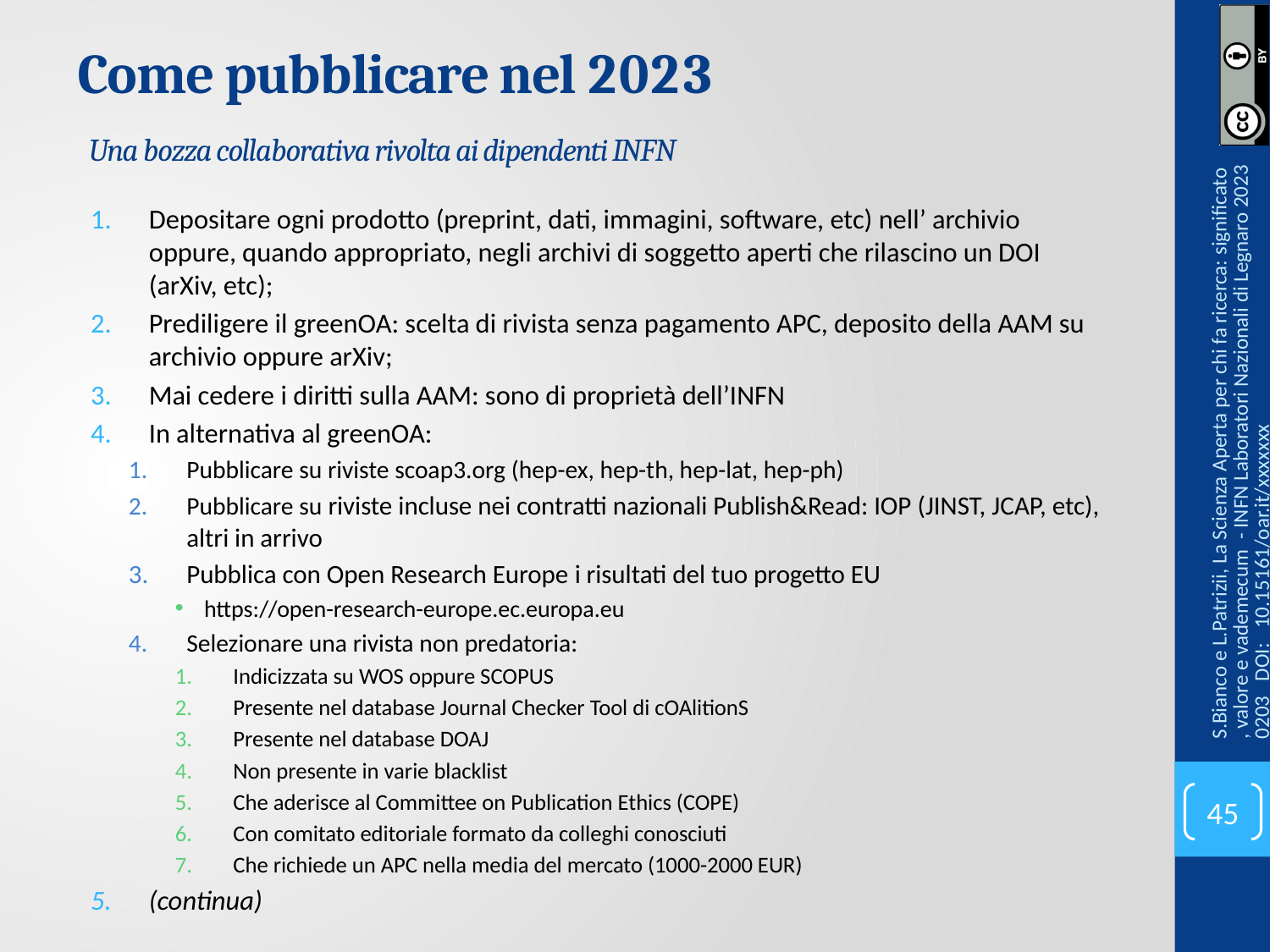

# Come pubblicare nel 2023 Una bozza collaborativa rivolta ai dipendenti INFN
Depositare ogni prodotto (preprint, dati, immagini, software, etc) nell’ archivio oppure, quando appropriato, negli archivi di soggetto aperti che rilascino un DOI (arXiv, etc);
Prediligere il greenOA: scelta di rivista senza pagamento APC, deposito della AAM su archivio oppure arXiv;
Mai cedere i diritti sulla AAM: sono di proprietà dell’INFN
In alternativa al greenOA:
Pubblicare su riviste scoap3.org (hep-ex, hep-th, hep-lat, hep-ph)
Pubblicare su riviste incluse nei contratti nazionali Publish&Read: IOP (JINST, JCAP, etc), altri in arrivo
Pubblica con Open Research Europe i risultati del tuo progetto EU
https://open-research-europe.ec.europa.eu
Selezionare una rivista non predatoria:
Indicizzata su WOS oppure SCOPUS
Presente nel database Journal Checker Tool di cOAlitionS
Presente nel database DOAJ
Non presente in varie blacklist
Che aderisce al Committee on Publication Ethics (COPE)
Con comitato editoriale formato da colleghi conosciuti
Che richiede un APC nella media del mercato (1000-2000 EUR)
(continua)

S.Bianco e L.Patrizii, La Scienza Aperta per chi fa ricerca: significato, valore e vademecum  - INFN Laboratori Nazionali di Legnaro 20230203   DOI:   10.15161/oar.it/xxxxxxx
45